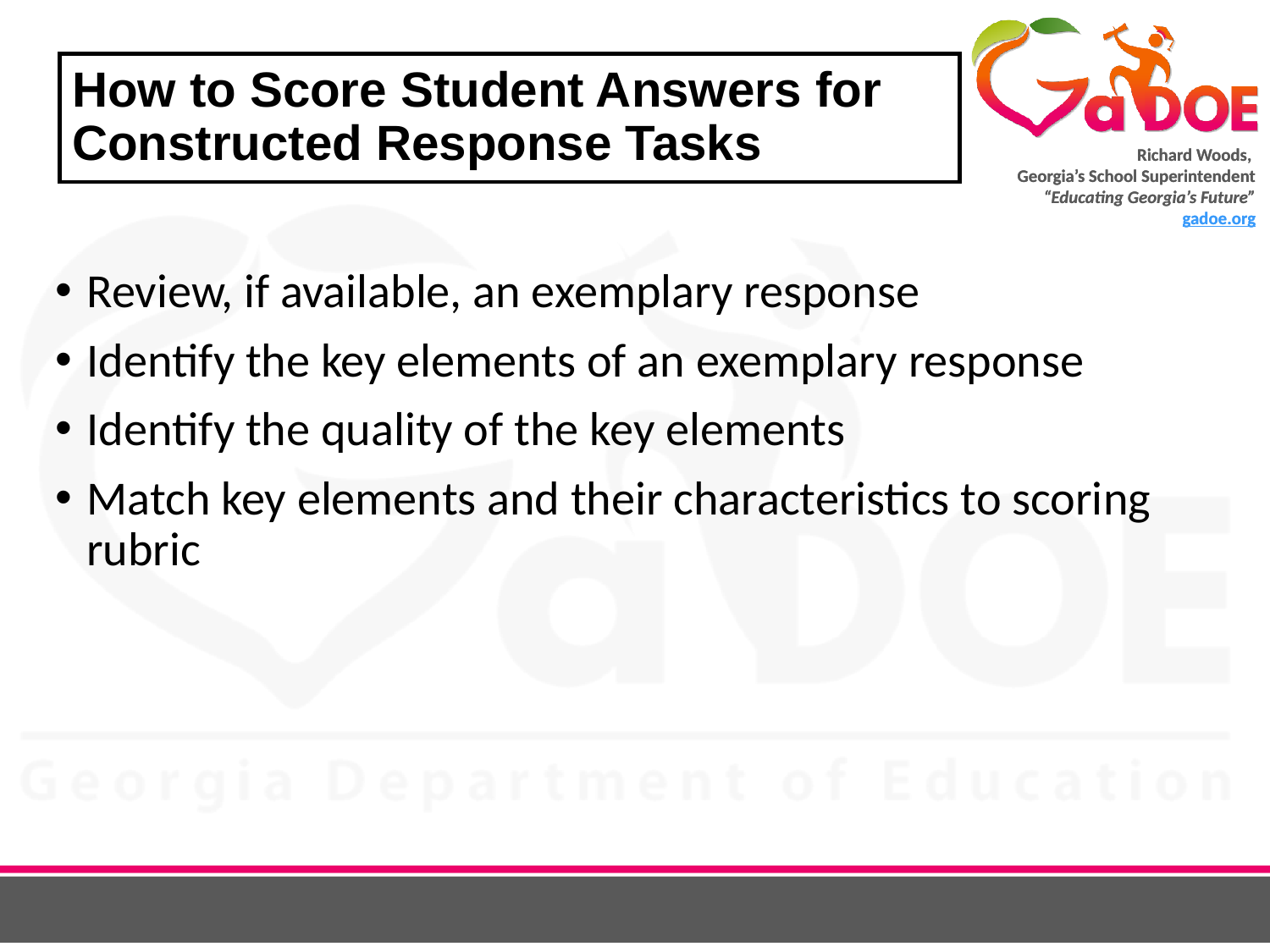

# How to Score Student Answers for Constructed Response Tasks
Review, if available, an exemplary response
Identify the key elements of an exemplary response
Identify the quality of the key elements
Match key elements and their characteristics to scoring rubric